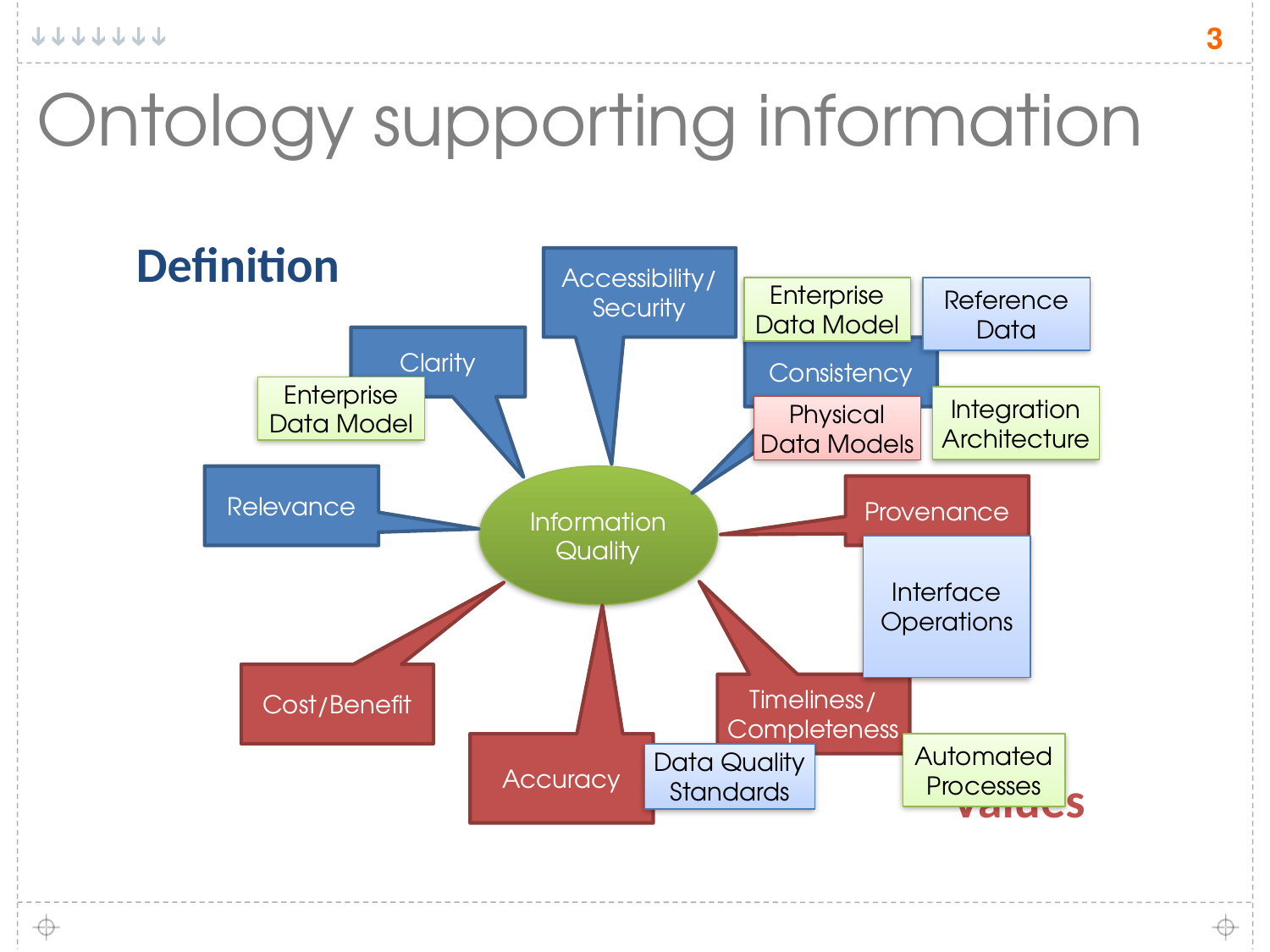

3
# Ontology supporting information
Definition
Accessibility/
Security
Enterprise Data Model
Reference Data
Clarity
Consistency
Enterprise Data Model
Integration Architecture
Physical Data Models
Relevance
Information Quality
Provenance
Interface Operations
Cost/Benefit
Timeliness/
Completeness
Accuracy
Automated Processes
Data Quality Standards
Values